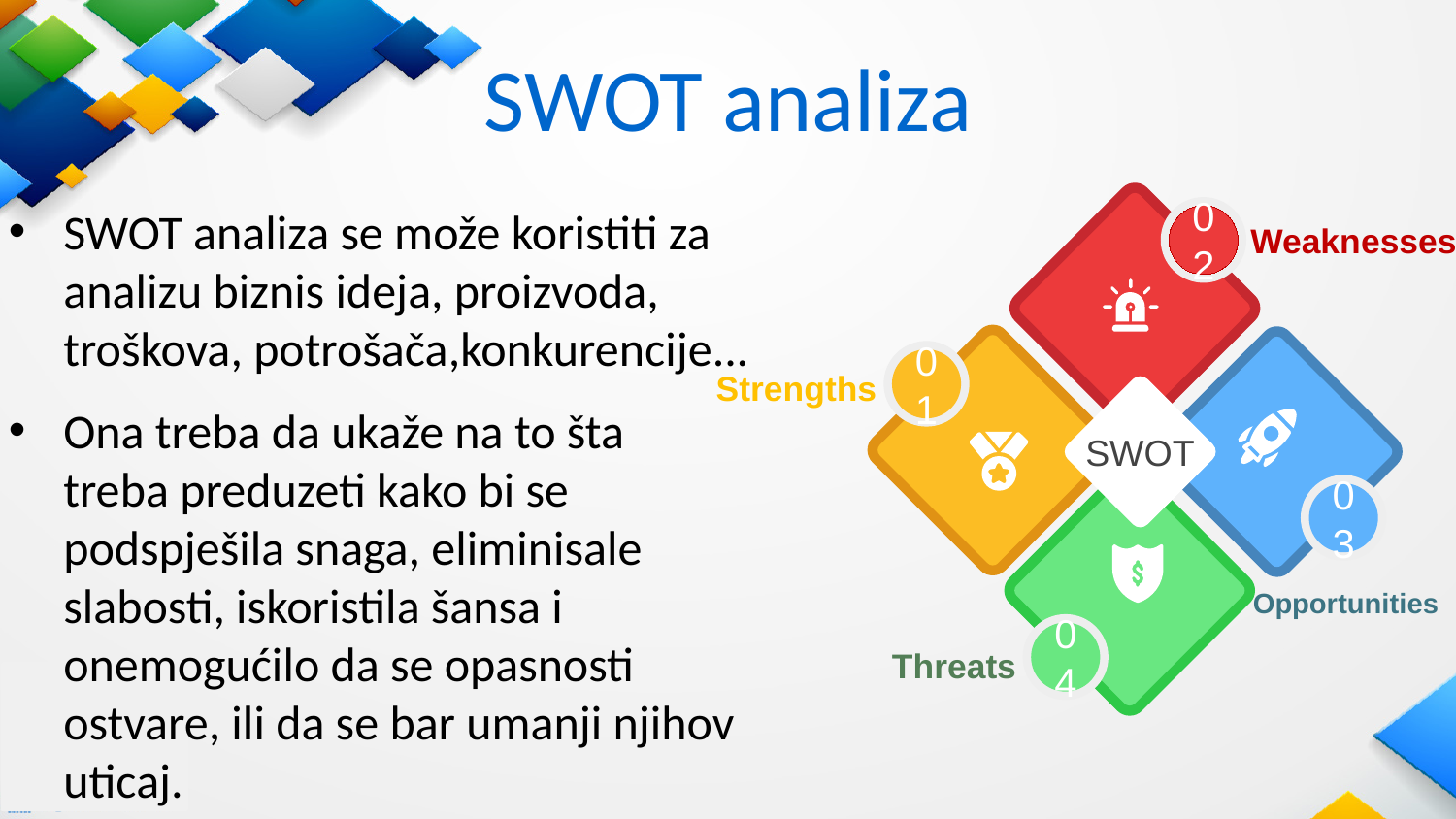

# SWOT analiza

02
SWOT analiza se može koristiti za analizu biznis ideja, proizvoda, troškova, potrošača,konkurencije...
Weaknesses

01

03
Strengths
SWOT
Ona treba da ukaže na to šta treba preduzeti kako bi se podspješila snaga, eliminisale slabosti, iskoristila šansa i onemogućilo da se opasnosti ostvare, ili da se bar umanji njihov uticaj.

04

Opportunities
Threats